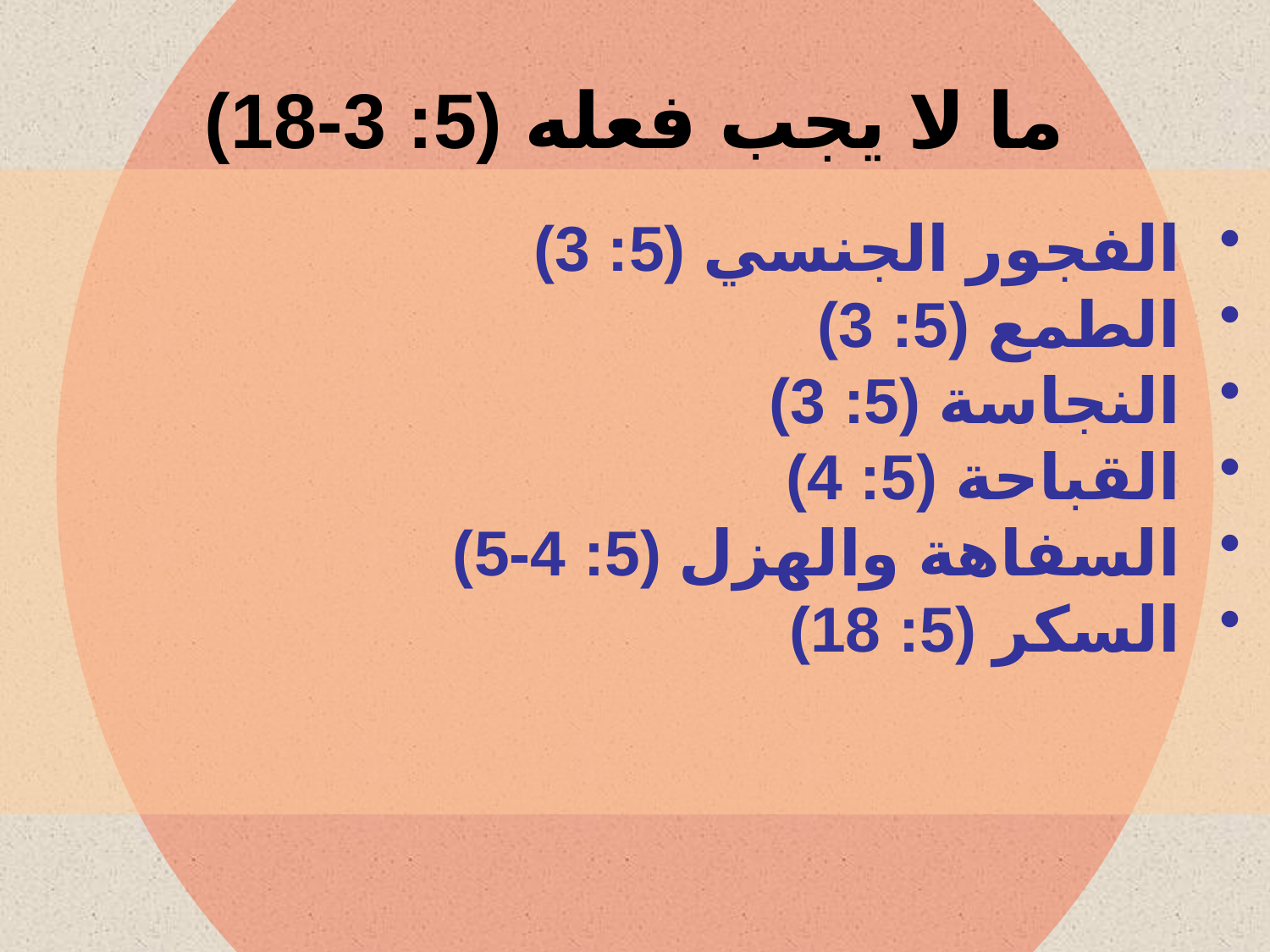

ما لا يجب فعله (5: 3-18)

الفجور الجنسي (5: 3)
الطمع (5: 3)
النجاسة (5: 3)
القباحة (5: 4)
السفاهة والهزل (5: 4-5)
السكر (5: 18)